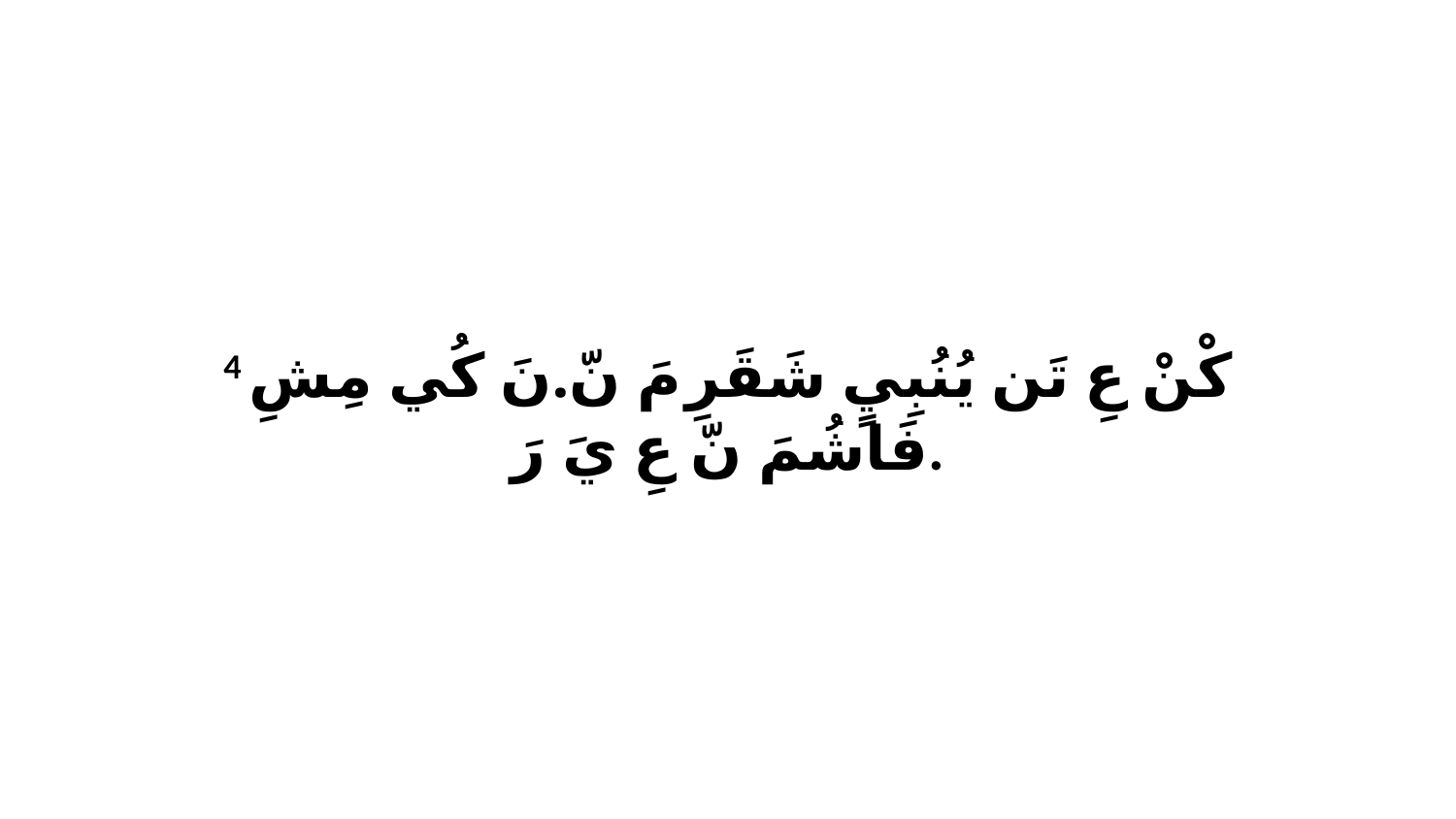

4 كْنْ عِ تَن يُنُبِيٍ شَقَرِ مَ نّ.نَ كُي مِشِ فَاشُمَ نّ عِ يَ رَ.